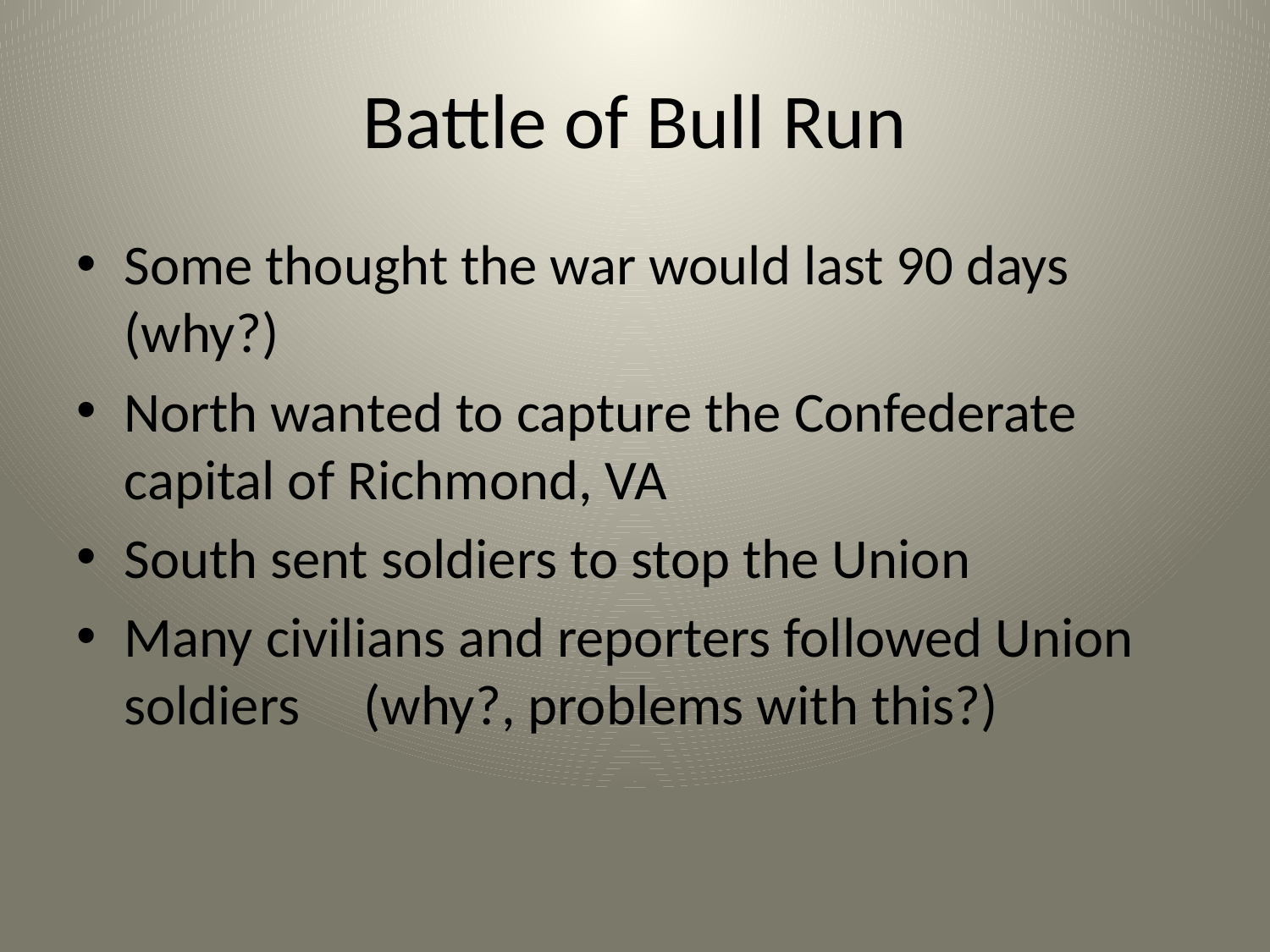

# Battle of Bull Run
Some thought the war would last 90 days    (why?)
North wanted to capture the Confederate capital of Richmond, VA
South sent soldiers to stop the Union
Many civilians and reporters followed Union soldiers     (why?, problems with this?)